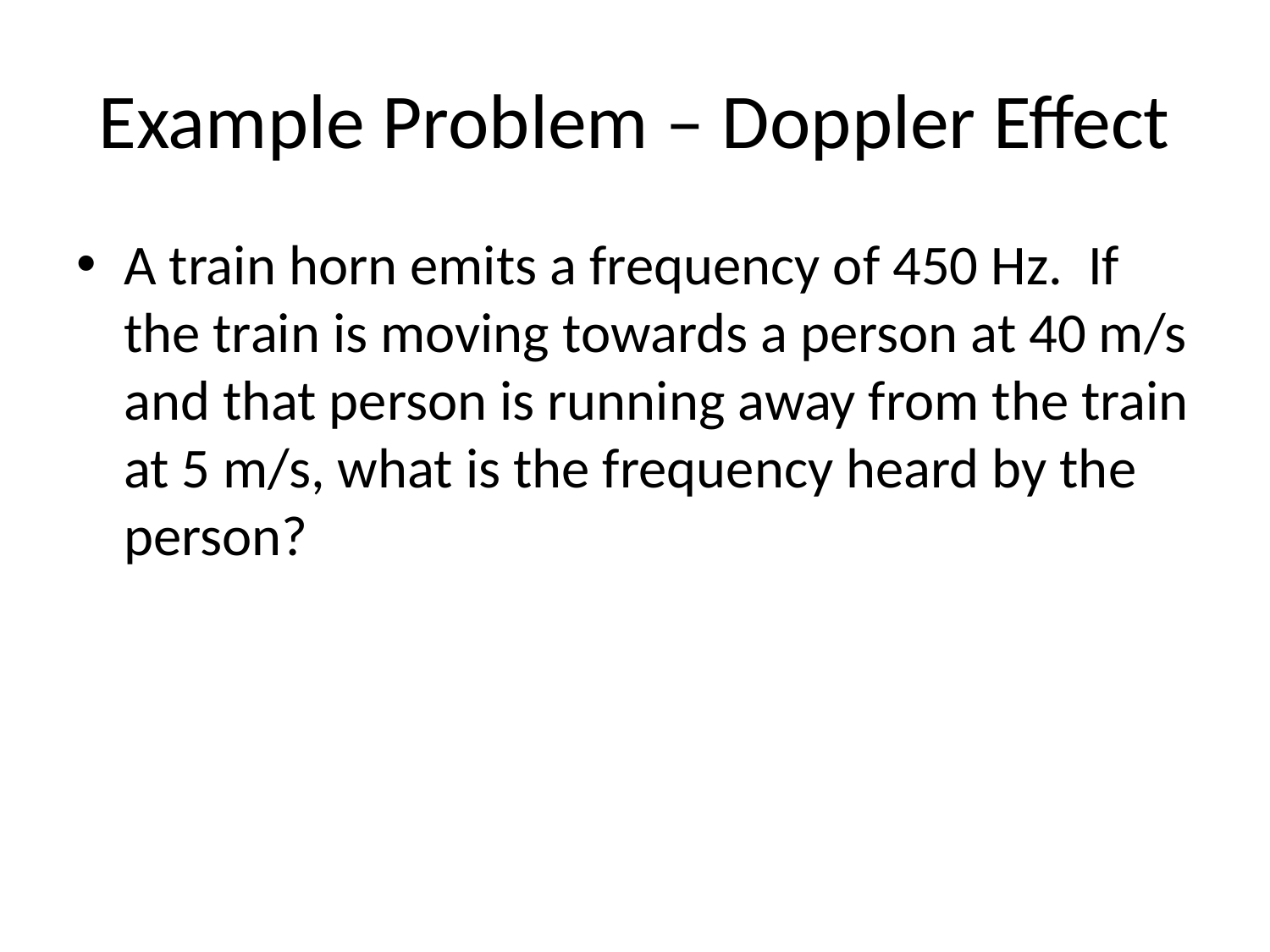

# Example Problem – Doppler Effect
A train horn emits a frequency of 450 Hz.  If the train is moving towards a person at 40 m/s and that person is running away from the train at 5 m/s, what is the frequency heard by the person?